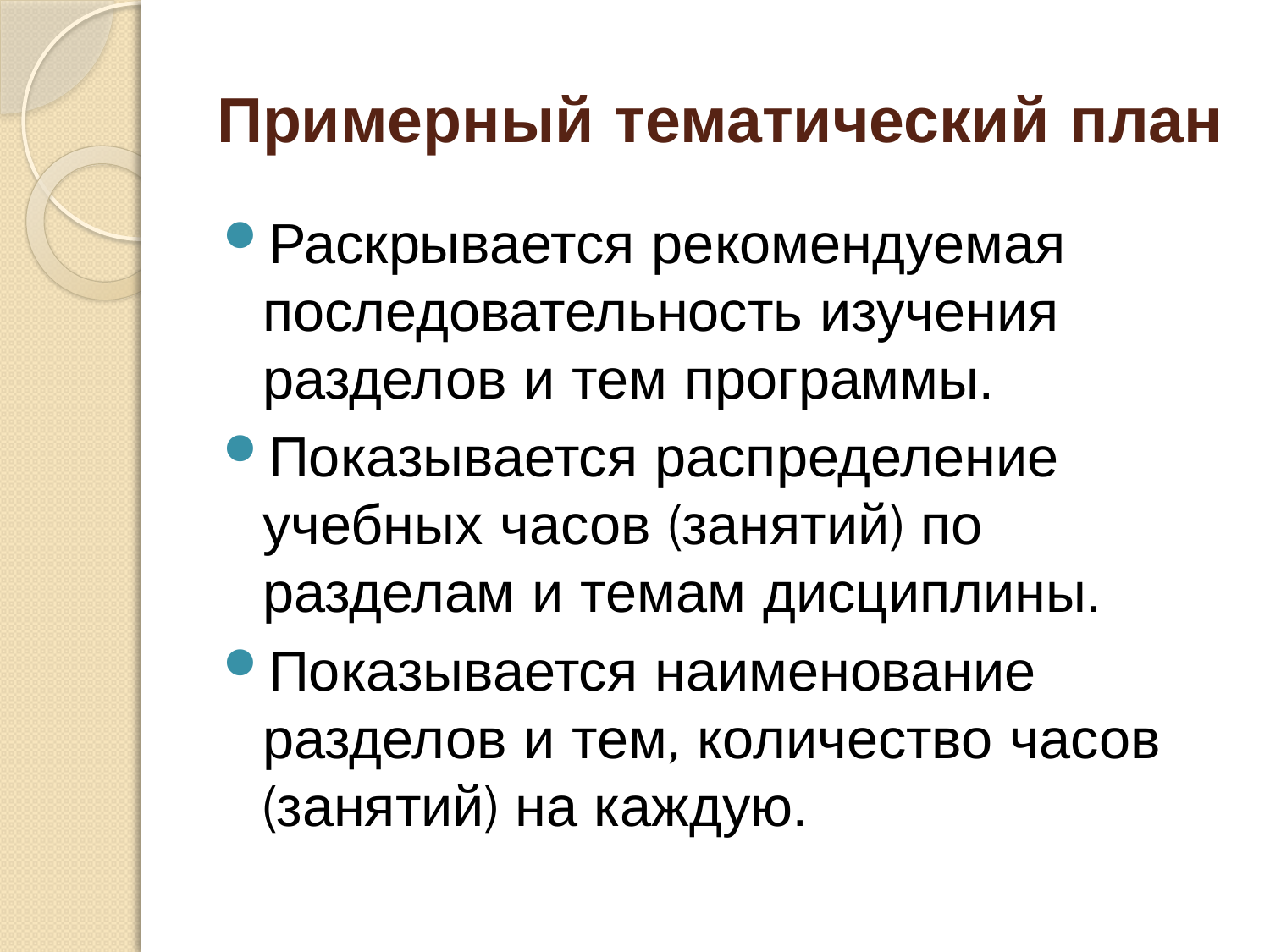

# Примерный тематический план
Раскрывается рекомендуемая последовательность изучения разделов и тем программы.
Показывается распределение учебных часов (занятий) по разделам и темам дисциплины.
Показывается наименование разделов и тем, количество часов (занятий) на каждую.